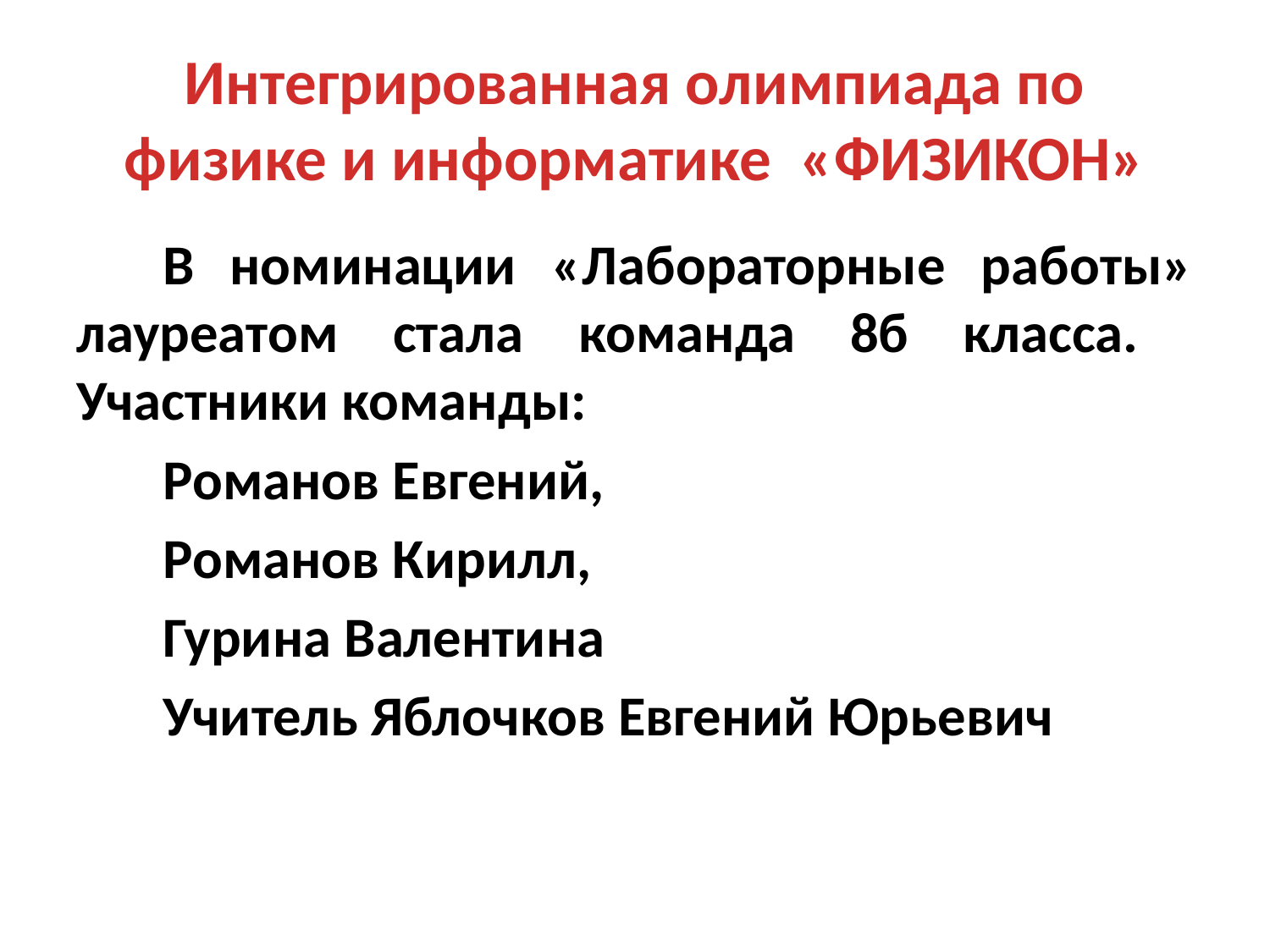

# Интегрированная олимпиада по физике и информатике  «ФИЗИКОН»
В номинации «Лабораторные работы» лауреатом стала команда 8б класса.  Участники команды:
Романов Евгений,
Романов Кирилл,
Гурина Валентина
Учитель Яблочков Евгений Юрьевич